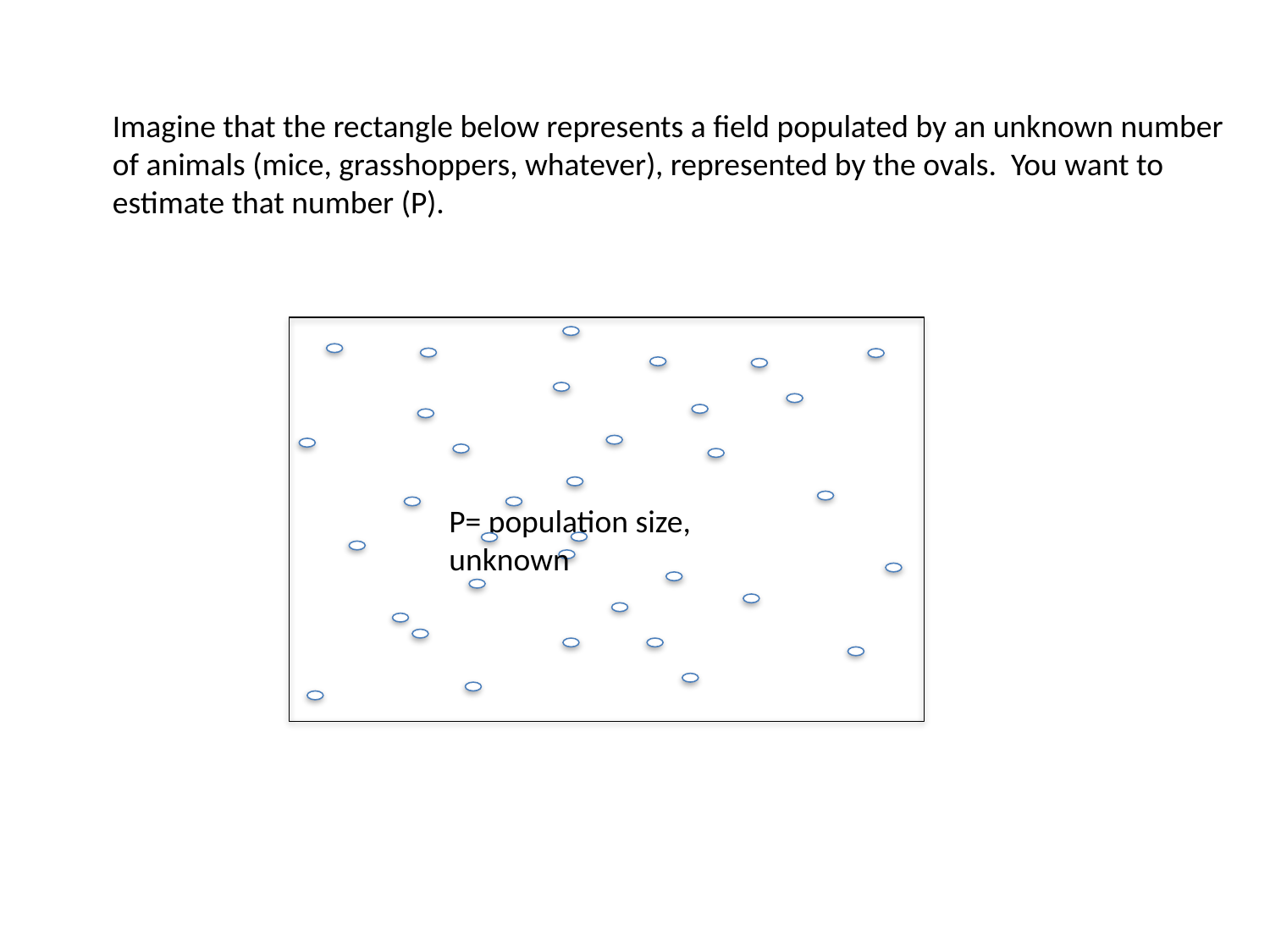

Imagine that the rectangle below represents a field populated by an unknown number of animals (mice, grasshoppers, whatever), represented by the ovals.  You want to estimate that number (P).

P= population size, unknown